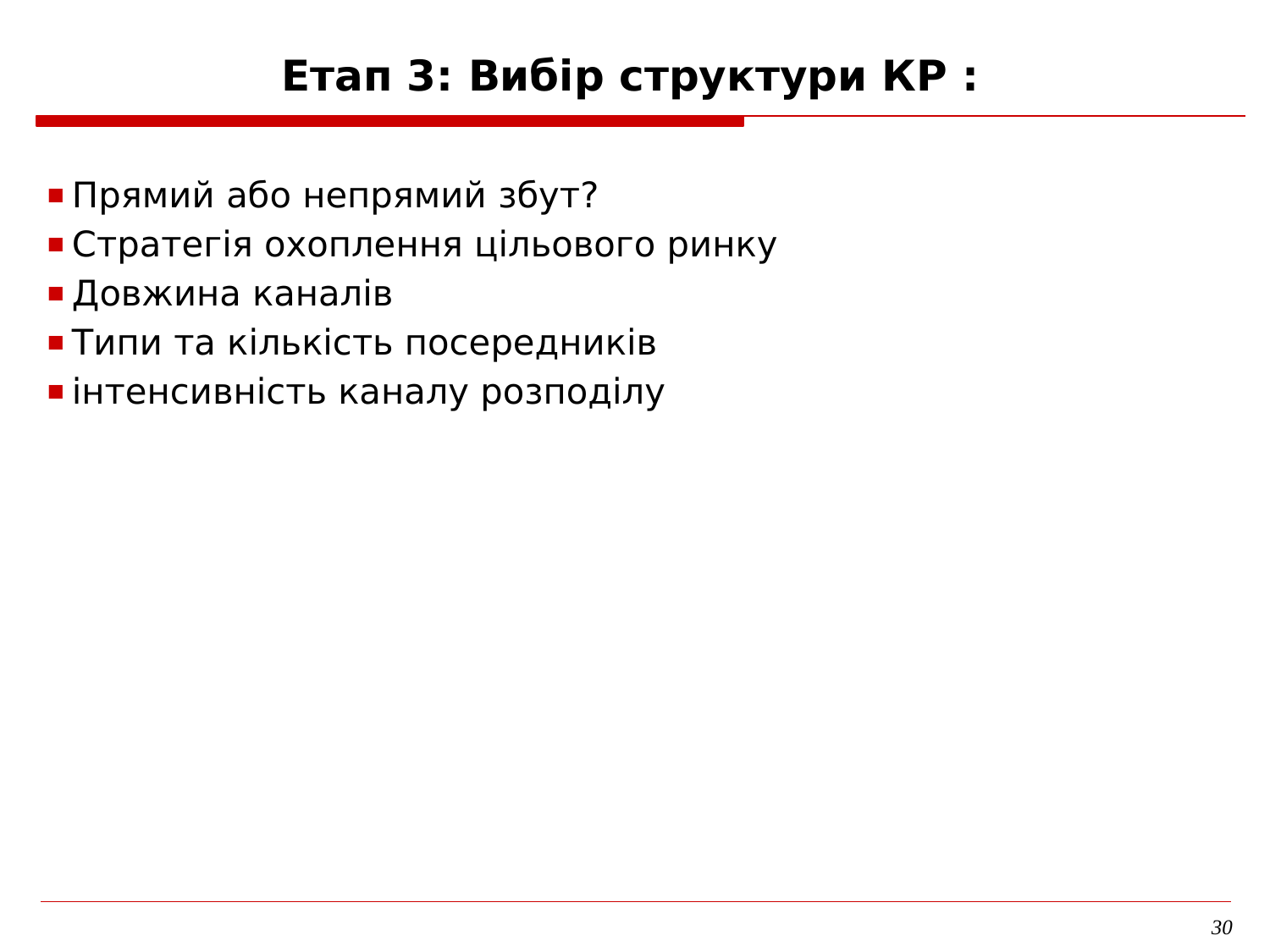

Етап 3: Вибір структури КР :

Прямий або непрямий збут?
Стратегія охоплення цільового ринку
Довжина каналів
Типи та кількість посередників
інтенсивність каналу розподілу

30